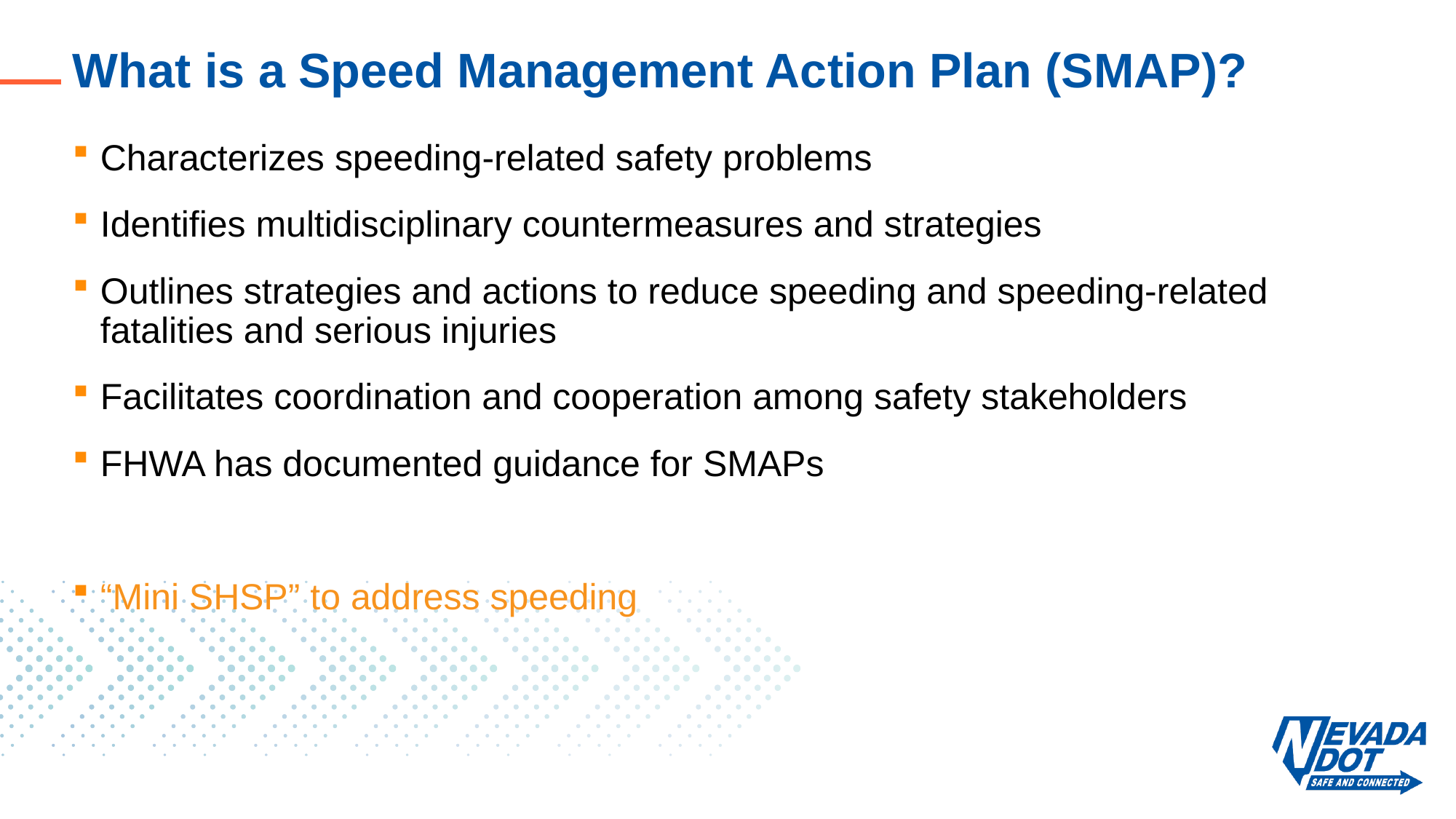

# What is a Speed Management Action Plan (SMAP)?
Characterizes speeding-related safety problems
Identifies multidisciplinary countermeasures and strategies
Outlines strategies and actions to reduce speeding and speeding-related fatalities and serious injuries
Facilitates coordination and cooperation among safety stakeholders
FHWA has documented guidance for SMAPs

“Mini SHSP” to address speeding